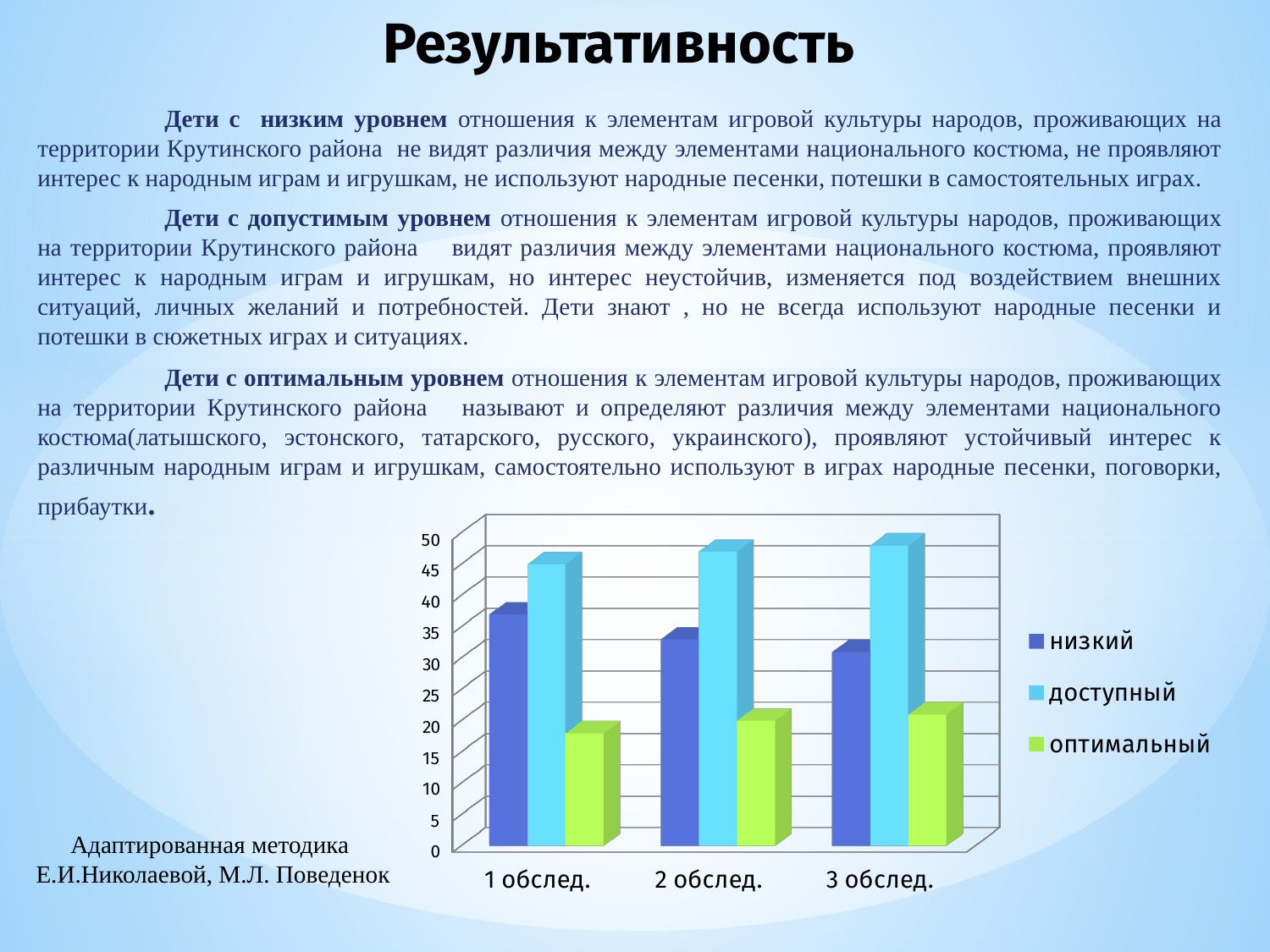

Результативность
	Дети с  низким уровнем отношения к элементам игровой культуры народов, проживающих на территории Крутинского района  не видят различия между элементами национального костюма, не проявляют интерес к народным играм и игрушкам, не используют народные песенки, потешки в самостоятельных играх.
	Дети с допустимым уровнем отношения к элементам игровой культуры народов, проживающих на территории Крутинского района    видят различия между элементами национального костюма, проявляют интерес к народным играм и игрушкам, но интерес неустойчив, изменяется под воздействием внешних ситуаций, личных желаний и потребностей. Дети знают , но не всегда используют народные песенки и потешки в сюжетных играх и ситуациях.
	Дети с оптимальным уровнем отношения к элементам игровой культуры народов, проживающих на территории Крутинского района   называют и определяют различия между элементами национального костюма(латышского, эстонского, татарского, русского, украинского), проявляют устойчивый интерес к различным народным играм и игрушкам, самостоятельно используют в играх народные песенки, поговорки, прибаутки.

[unsupported chart]

Адаптированная методика
 Е.И.Николаевой, М.Л. Поведенок